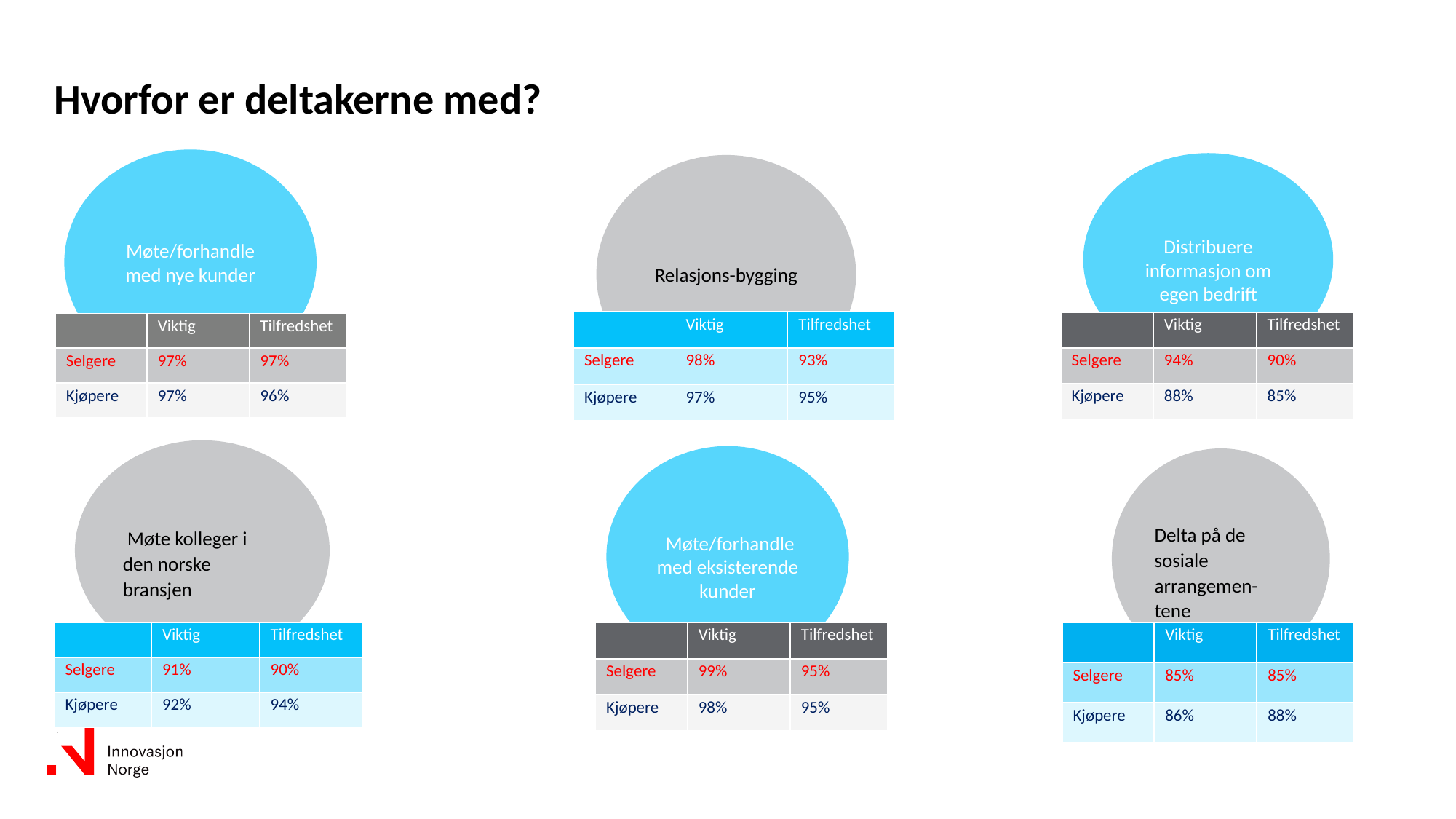

# Hvorfor er deltakerne med?
Møte/forhandle med nye kunder
Distribuere informasjon om egen bedrift
Relasjons-bygging
|  | Viktig | Tilfredshet |
| --- | --- | --- |
| Selgere | 98% | 93% |
| Kjøpere | 97% | 95% |
|  | Viktig | Tilfredshet |
| --- | --- | --- |
| Selgere | 94% | 90% |
| Kjøpere | 88% | 85% |
|  | Viktig | Tilfredshet |
| --- | --- | --- |
| Selgere | 97% | 97% |
| Kjøpere | 97% | 96% |

 Møte kolleger i den norske bransjen

 Møte/forhandle med eksisterende kunder
Delta på de sosiale arrangemen-tene
|  | Viktig | Tilfredshet |
| --- | --- | --- |
| Selgere | 91% | 90% |
| Kjøpere | 92% | 94% |
|  | Viktig | Tilfredshet |
| --- | --- | --- |
| Selgere | 99% | 95% |
| Kjøpere | 98% | 95% |
|  | Viktig | Tilfredshet |
| --- | --- | --- |
| Selgere | 85% | 85% |
| Kjøpere | 86% | 88% |